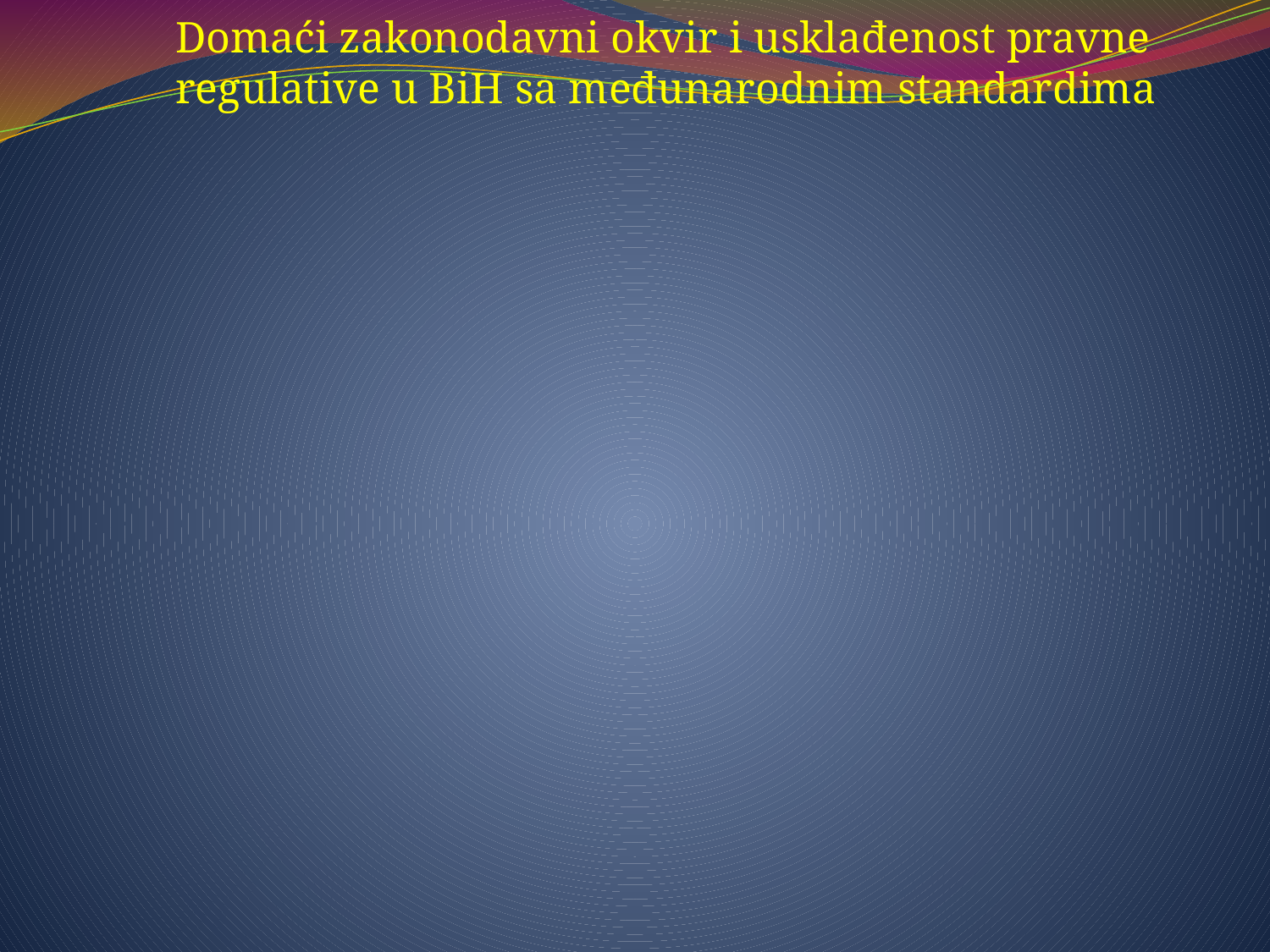

Domaći zakonodavni okvir i usklađenost pravne
regulative u BiH sa međunarodnim standardima

# 1. USTAV BIH Član II/2  Prava i slobode predviđeni u Evropskoj konvencijiza zaštitu ljudskih prava i osnovnih sloboda i u njenim protokolima sw direktno primjenjuju u Bosni i Hercegovini..... Član II/3 Sva lica na teritoriji Bosne i Hercegovine uživaju ljudska prava i slobode iz stava 2. ovog člana, što uključuje: …(h) slobodu izražavanja 2. USTAV REPUBLIKE SRPSKE Član 25.  Zajamčena je sloboda misli i opredjeljenja, savjesti i uvjerenja, kao i javno izražavanje mišljenja. 3. USTAV FEDERACIJE BIH Glava II član 2. Sve osobe na teritoriji Federacije uživaju prava na: l) osnovne slobode: slobodu govora i štampe,  slobodu mišljenja, savjesti i uvjerenja, slobodu religije…